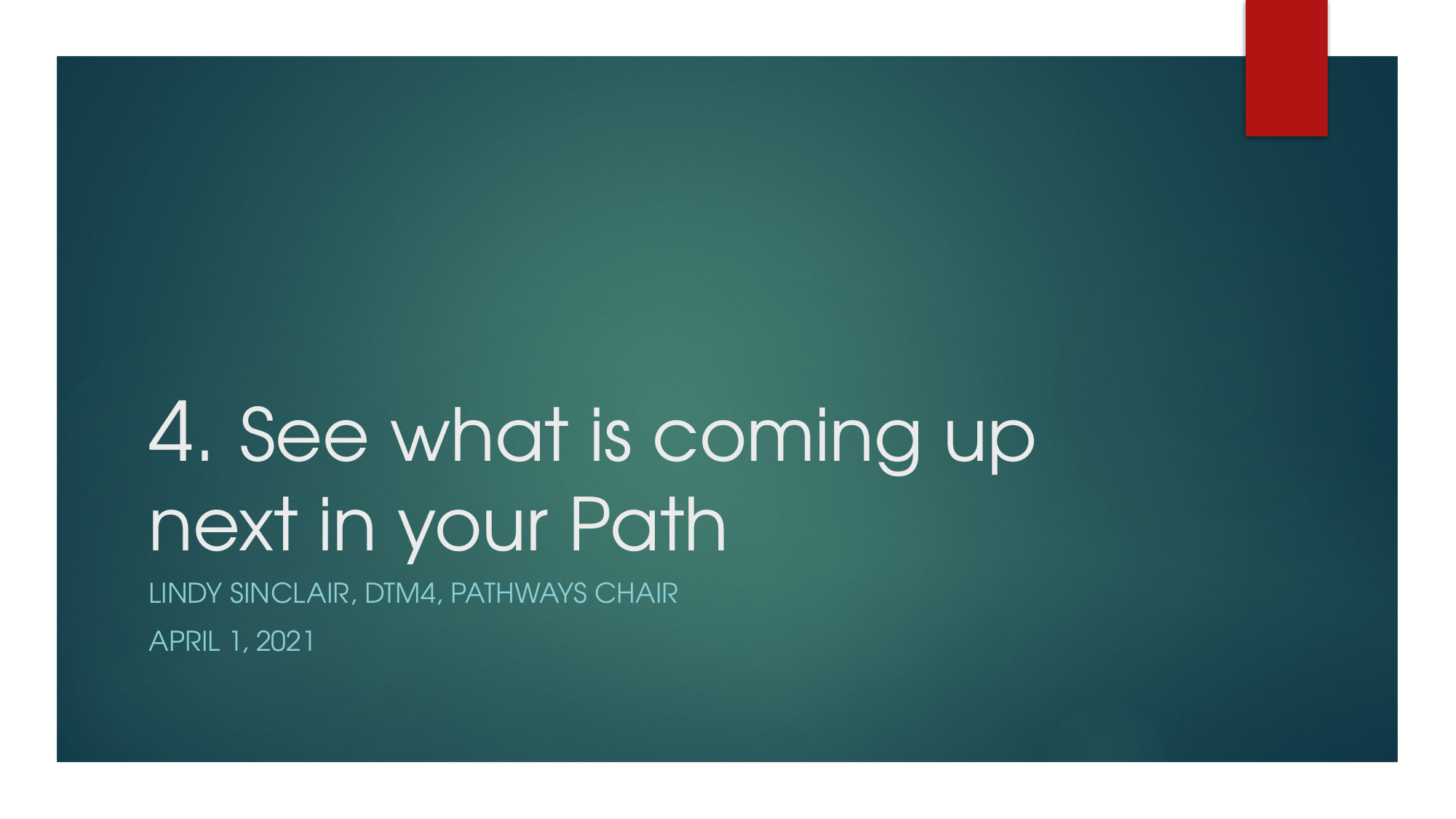

# 4. See what is coming up next in your Path
Lindy Sinclair, DTM4, Pathways chair
April 1, 2021